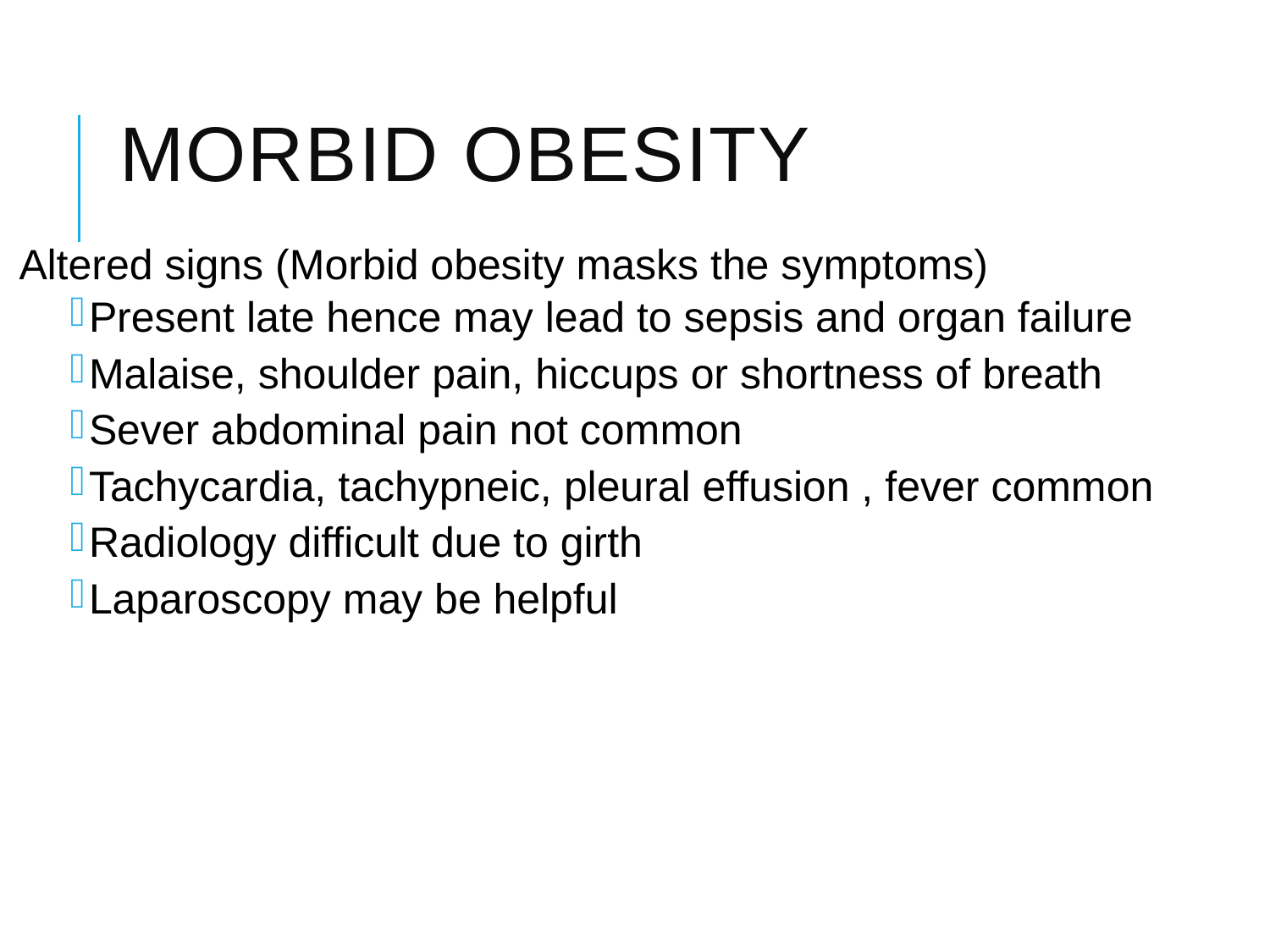

# Morbid obesity
Altered signs (Morbid obesity masks the symptoms)
Present late hence may lead to sepsis and organ failure
Malaise, shoulder pain, hiccups or shortness of breath
Sever abdominal pain not common
Tachycardia, tachypneic, pleural effusion , fever common
Radiology difficult due to girth
Laparoscopy may be helpful